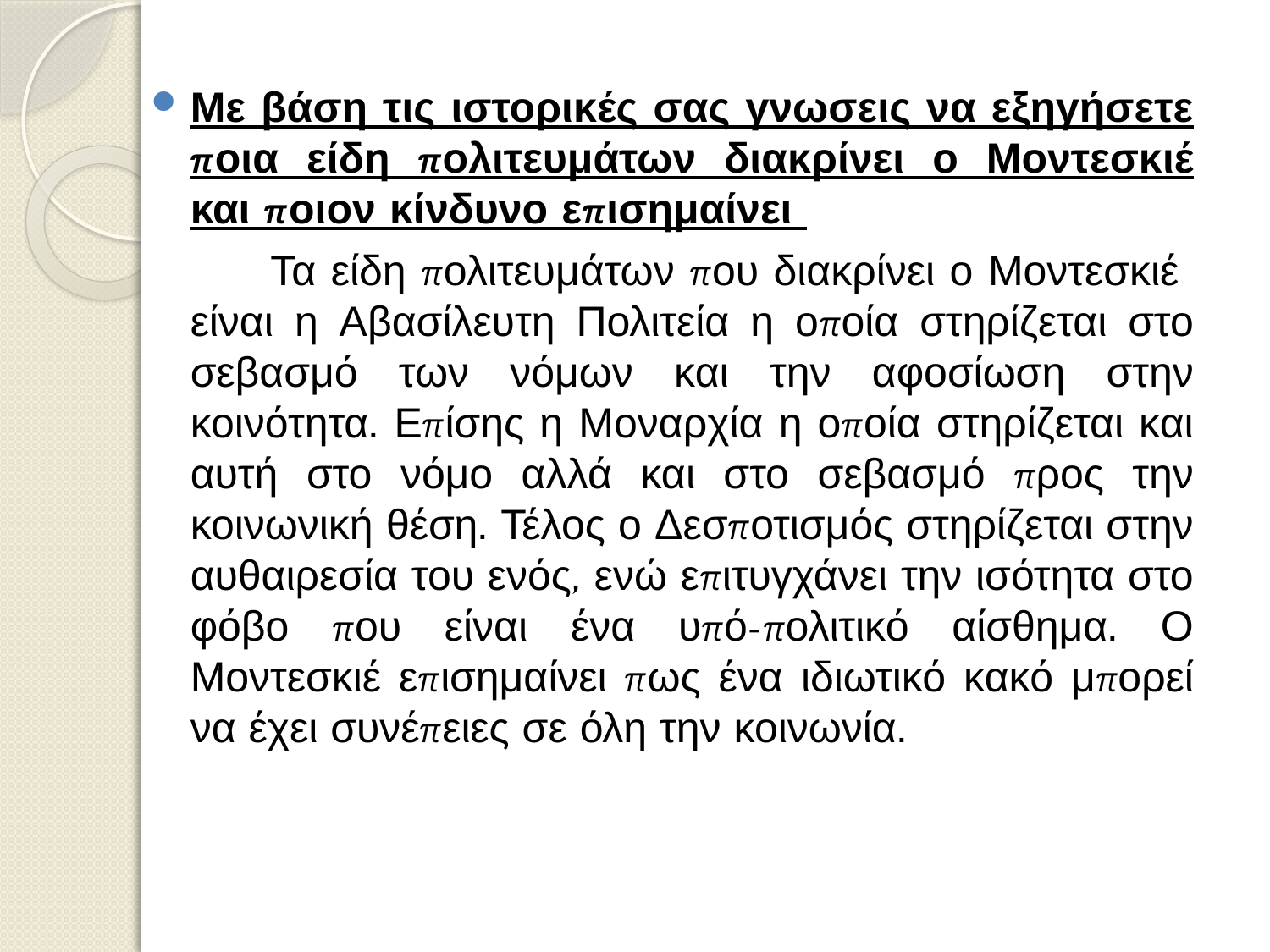

Με βάση τις ιστορικές σας γνωσεις να εξηγήσετε ποια είδη πολιτευμάτων διακρίνει ο Μοντεσκιέ και ποιον κίνδυνο επισημαίνει
        Τα είδη πολιτευμάτων που διακρίνει ο Μοντεσκιέ  είναι η Αβασίλευτη Πολιτεία η οποία στηρίζεται στο σεβασμό των νόμων και την αφοσίωση στην κοινότητα. Επίσης η Μοναρχία η οποία στηρίζεται και αυτή στο νόμο αλλά και στο σεβασμό προς την κοινωνική θέση. Τέλος ο Δεσποτισμός στηρίζεται στην αυθαιρεσία του ενός, ενώ επιτυγχάνει την ισότητα στο φόβο που είναι ένα υπό-πολιτικό αίσθημα. Ο Μοντεσκιέ επισημαίνει πως ένα ιδιωτικό κακό μπορεί να έχει συνέπειες σε όλη την κοινωνία.